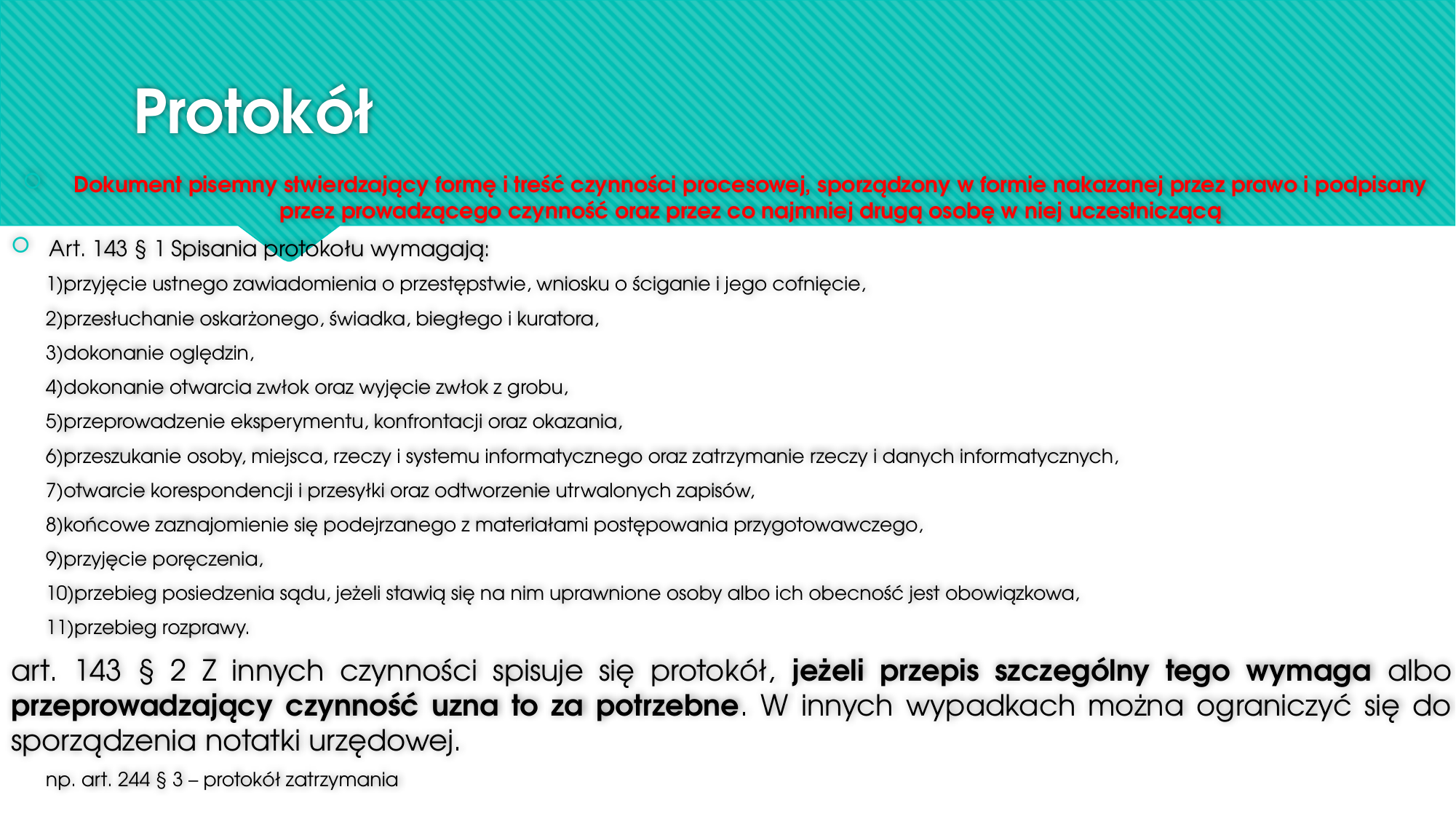

# Protokół
Dokument pisemny stwierdzający formę i treść czynności procesowej, sporządzony w formie nakazanej przez prawo i podpisany przez prowadzącego czynność oraz przez co najmniej drugą osobę w niej uczestniczącą
Art. 143 § 1 Spisania protokołu wymagają:
1)przyjęcie ustnego zawiadomienia o przestępstwie, wniosku o ściganie i jego cofnięcie,
2)przesłuchanie oskarżonego, świadka, biegłego i kuratora,
3)dokonanie oględzin,
4)dokonanie otwarcia zwłok oraz wyjęcie zwłok z grobu,
5)przeprowadzenie eksperymentu, konfrontacji oraz okazania,
6)przeszukanie osoby, miejsca, rzeczy i systemu informatycznego oraz zatrzymanie rzeczy i danych informatycznych,
7)otwarcie korespondencji i przesyłki oraz odtworzenie utrwalonych zapisów,
8)końcowe zaznajomienie się podejrzanego z materiałami postępowania przygotowawczego,
9)przyjęcie poręczenia,
10)przebieg posiedzenia sądu, jeżeli stawią się na nim uprawnione osoby albo ich obecność jest obowiązkowa,
11)przebieg rozprawy.
art. 143 § 2 Z innych czynności spisuje się protokół, jeżeli przepis szczególny tego wymaga albo przeprowadzający czynność uzna to za potrzebne. W innych wypadkach można ograniczyć się do sporządzenia notatki urzędowej.
np. art. 244 § 3 – protokół zatrzymania